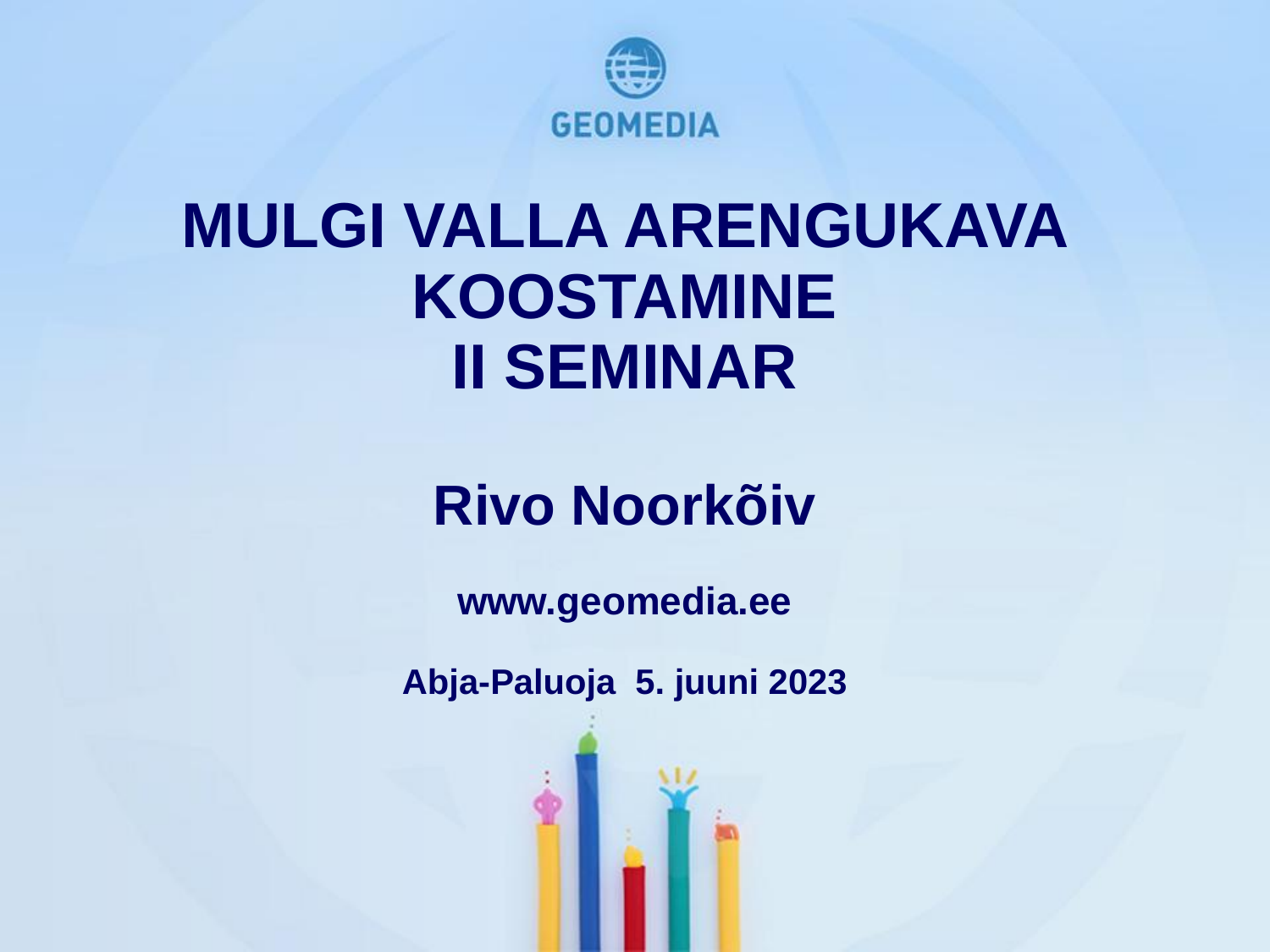

# MULGI VALLA ARENGUKAVA KOOSTAMINE II SEMINAR Rivo Noorkõiv www.geomedia.ee Abja-Paluoja  5. juuni 2023